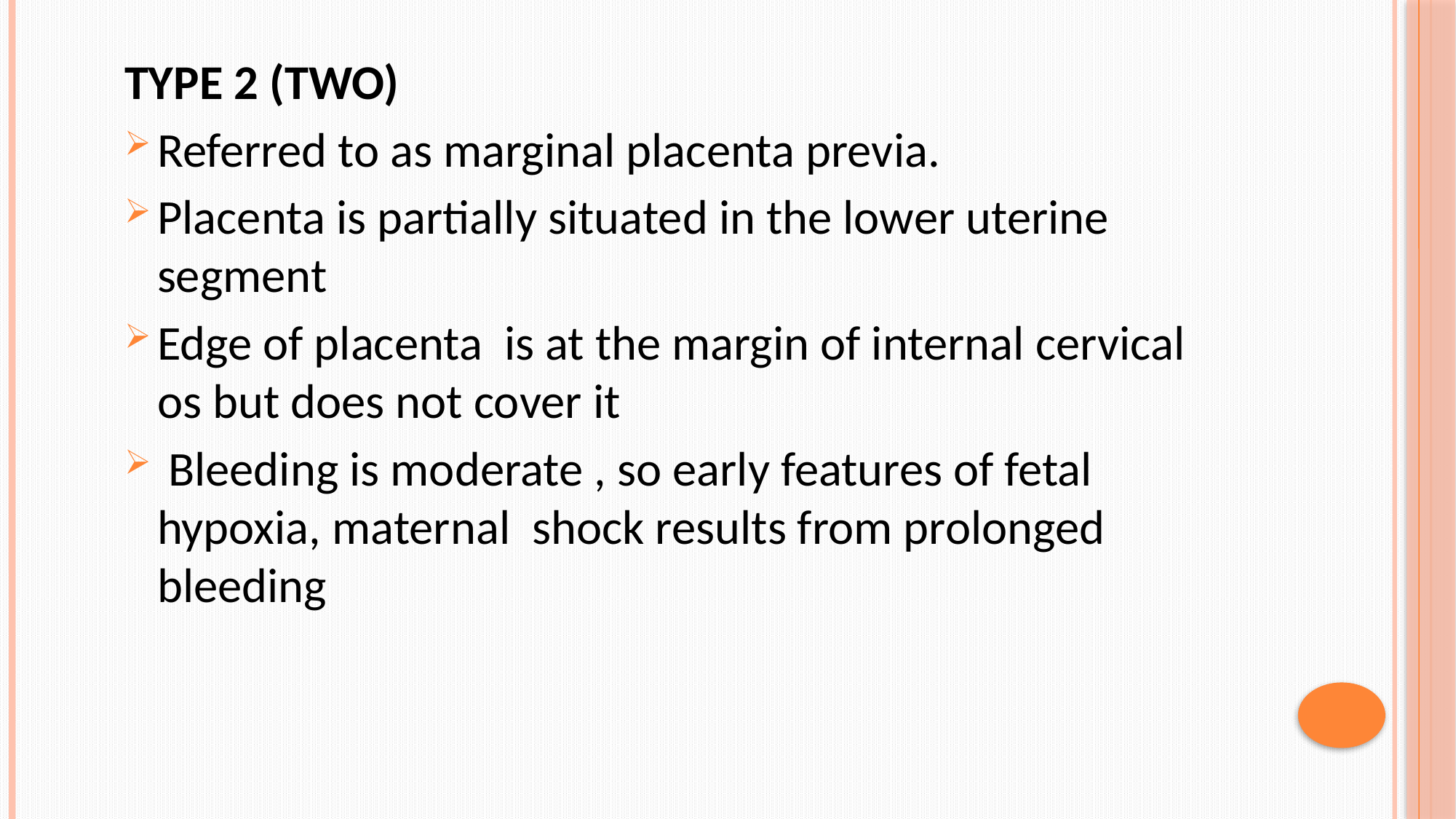

TYPE 2 (TWO)
Referred to as marginal placenta previa.
Placenta is partially situated in the lower uterine segment
Edge of placenta  is at the margin of internal cervical os but does not cover it
 Bleeding is moderate , so early features of fetal hypoxia, maternal  shock results from prolonged bleeding